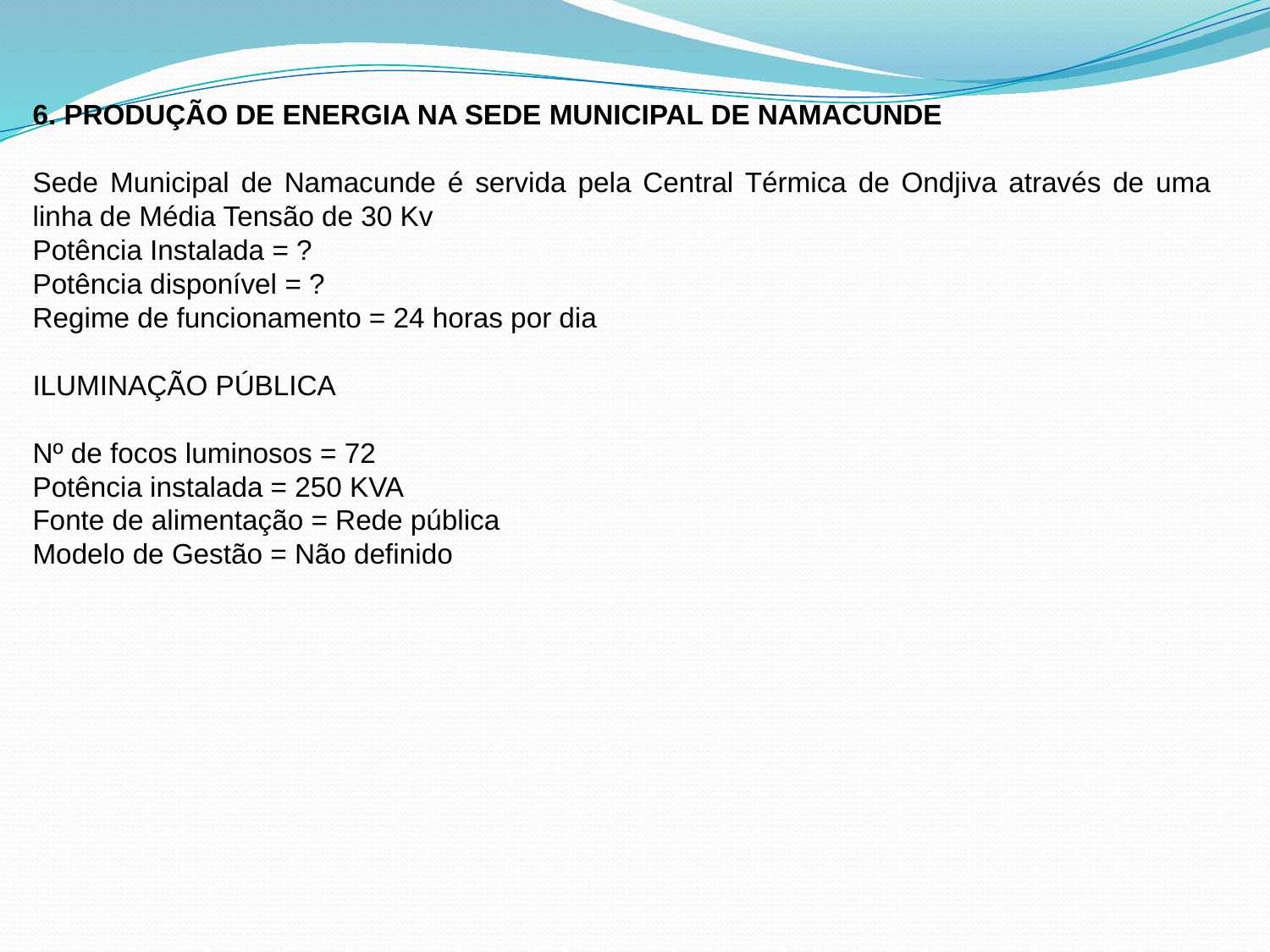

6. PRODUÇÃO DE ENERGIA NA SEDE MUNICIPAL DE NAMACUNDE

Sede Municipal de Namacunde é servida pela Central Térmica de Ondjiva através de uma linha de Média Tensão de 30 Kv
Potência Instalada = ?
Potência disponível = ?
Regime de funcionamento = 24 horas por dia

ILUMINAÇÃO PÚBLICA

Nº de focos luminosos = 72
Potência instalada = 250 KVA
Fonte de alimentação = Rede pública
Modelo de Gestão = Não definido